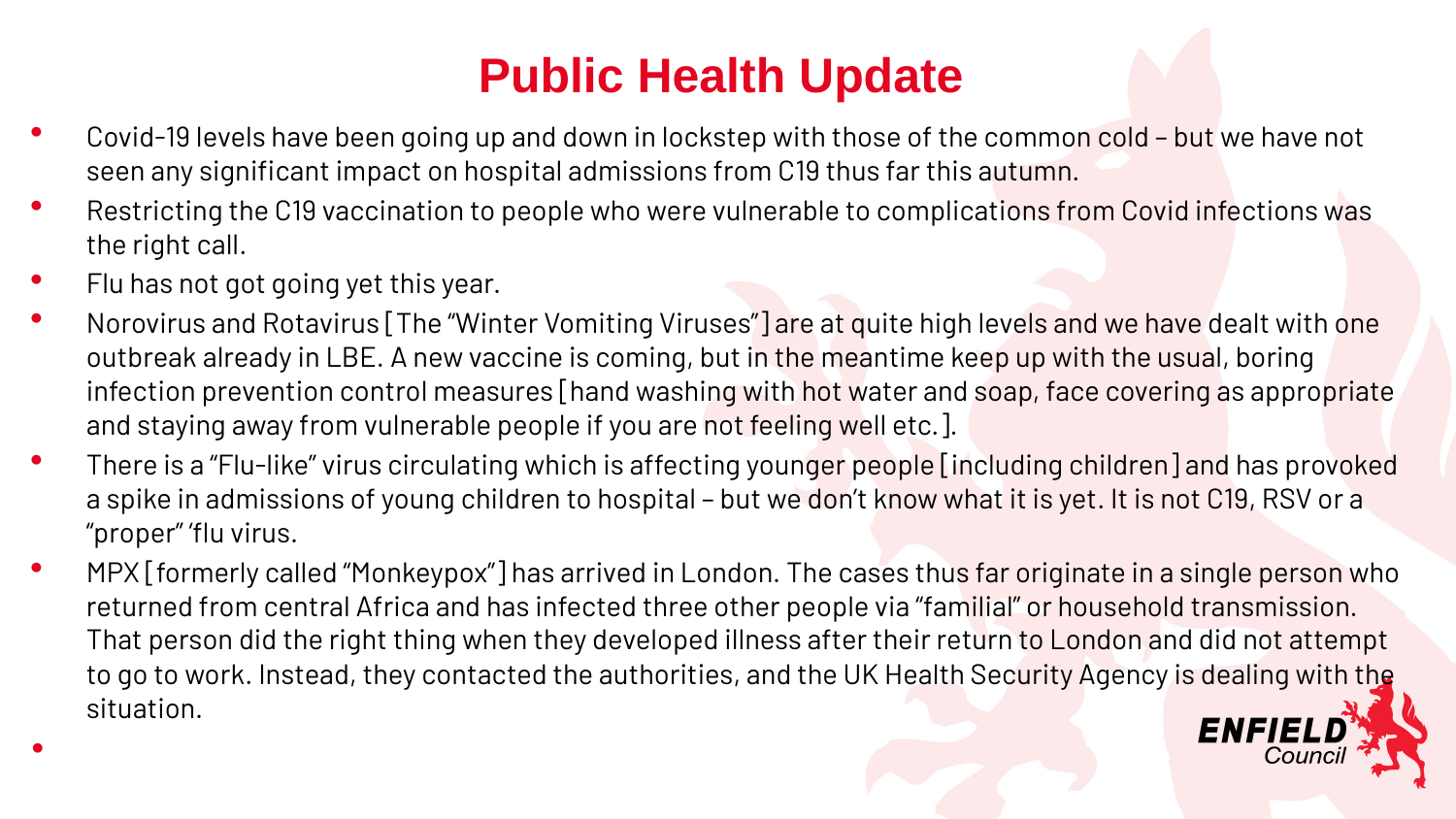

# Public Health Update
Covid-19 levels have been going up and down in lockstep with those of the common cold – but we have not seen any significant impact on hospital admissions from C19 thus far this autumn.
Restricting the C19 vaccination to people who were vulnerable to complications from Covid infections was the right call.
Flu has not got going yet this year.
Norovirus and Rotavirus [The “Winter Vomiting Viruses”] are at quite high levels and we have dealt with one outbreak already in LBE. A new vaccine is coming, but in the meantime keep up with the usual, boring infection prevention control measures [hand washing with hot water and soap, face covering as appropriate and staying away from vulnerable people if you are not feeling well etc.].
There is a “Flu-like” virus circulating which is affecting younger people [including children] and has provoked a spike in admissions of young children to hospital – but we don’t know what it is yet. It is not C19, RSV or a “proper” ‘flu virus.
MPX [formerly called “Monkeypox”] has arrived in London. The cases thus far originate in a single person who returned from central Africa and has infected three other people via “familial” or household transmission. That person did the right thing when they developed illness after their return to London and did not attempt to go to work. Instead, they contacted the authorities, and the UK Health Security Agency is dealing with the situation.